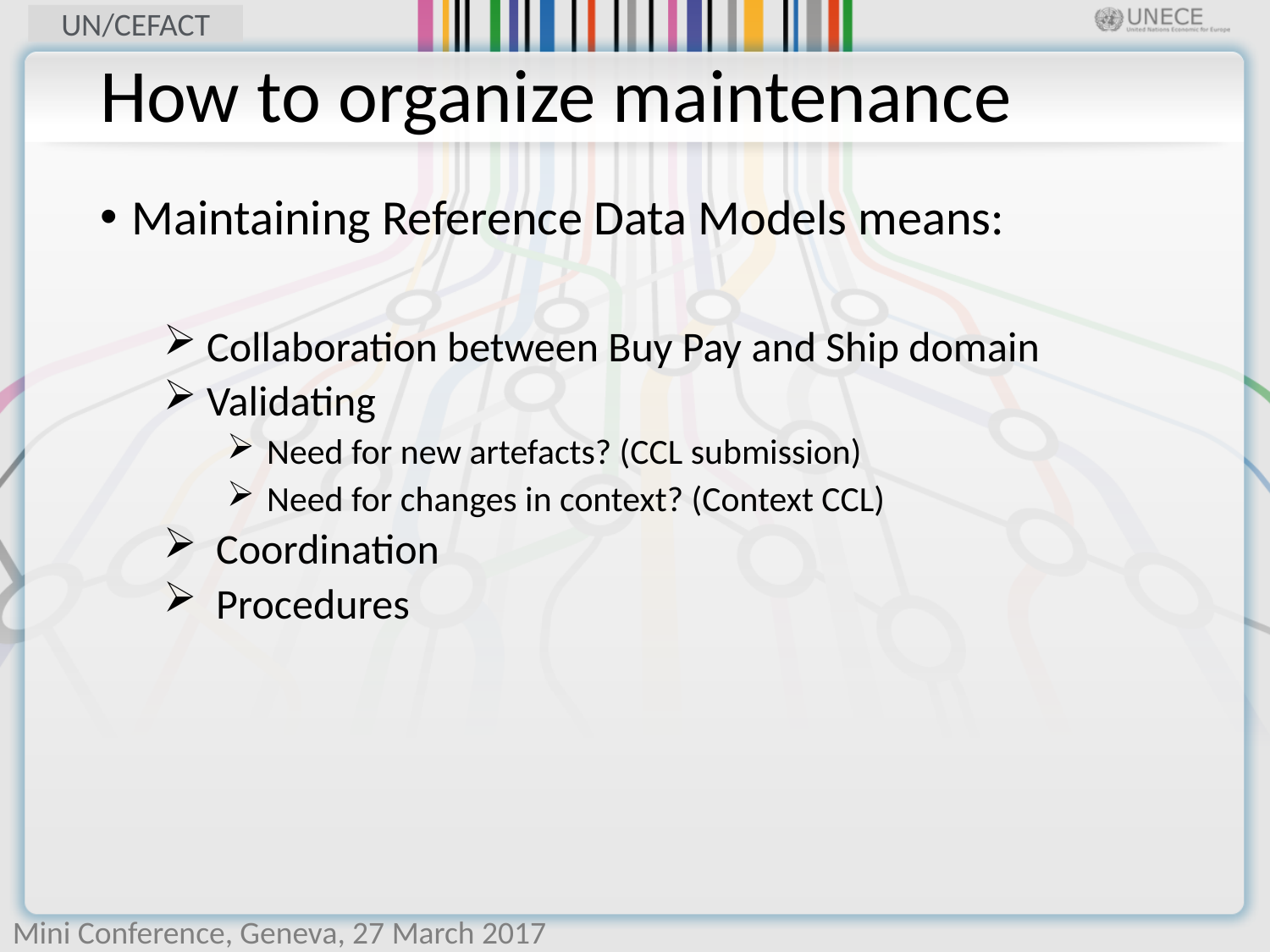

# How to organize maintenance
Maintaining Reference Data Models means:

 Collaboration between Buy Pay and Ship domain
 Validating
 Need for new artefacts? (CCL submission)
 Need for changes in context? (Context CCL)
  Coordination
  Procedures

Mini Conference, Geneva, 27 March 2017